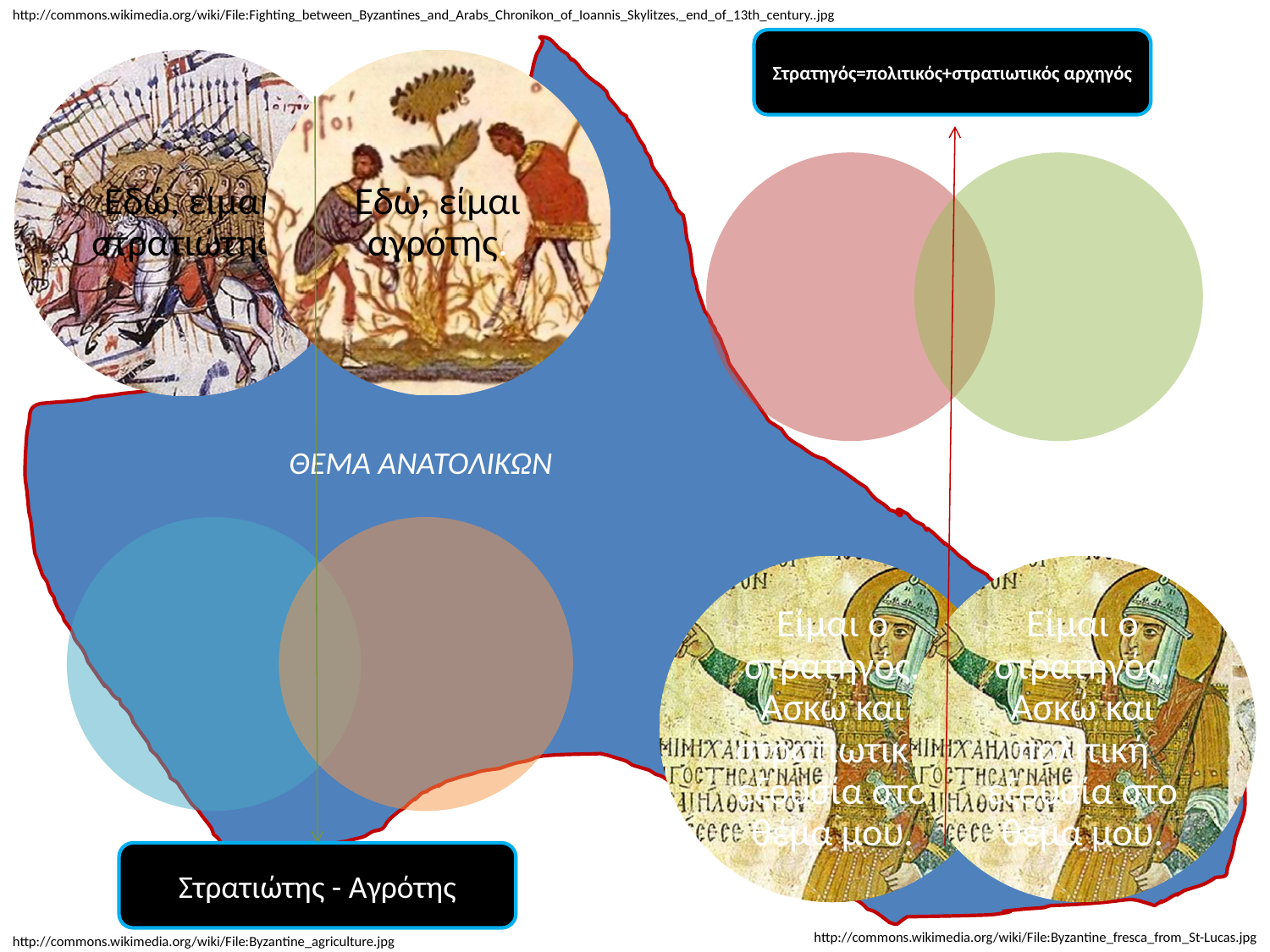

Εδώ, είμαι στρατιώτης.
Εδώ, είμαι αγρότης.
http://commons.wikimedia.org/wiki/File:Fighting_between_Byzantines_and_Arabs_Chronikon_of_Ioannis_Skylitzes,_end_of_13th_century..jpg
Στρατηγός=πολιτικός+στρατιωτικός αρχηγός
                                   ΘΕΜΑ ΑΝΑΤΟΛΙΚΩΝ

Είμαι ο στρατηγός. Ασκώ και στρατιωτική εξουσία στο θέμα μου.
Είμαι ο στρατηγός. Ασκώ και πολιτική εξουσία στο θέμα μου.

Στρατιώτης - Αγρότης
http://commons.wikimedia.org/wiki/File:Byzantine_fresca_from_St-Lucas.jpg
http://commons.wikimedia.org/wiki/File:Byzantine_agriculture.jpg